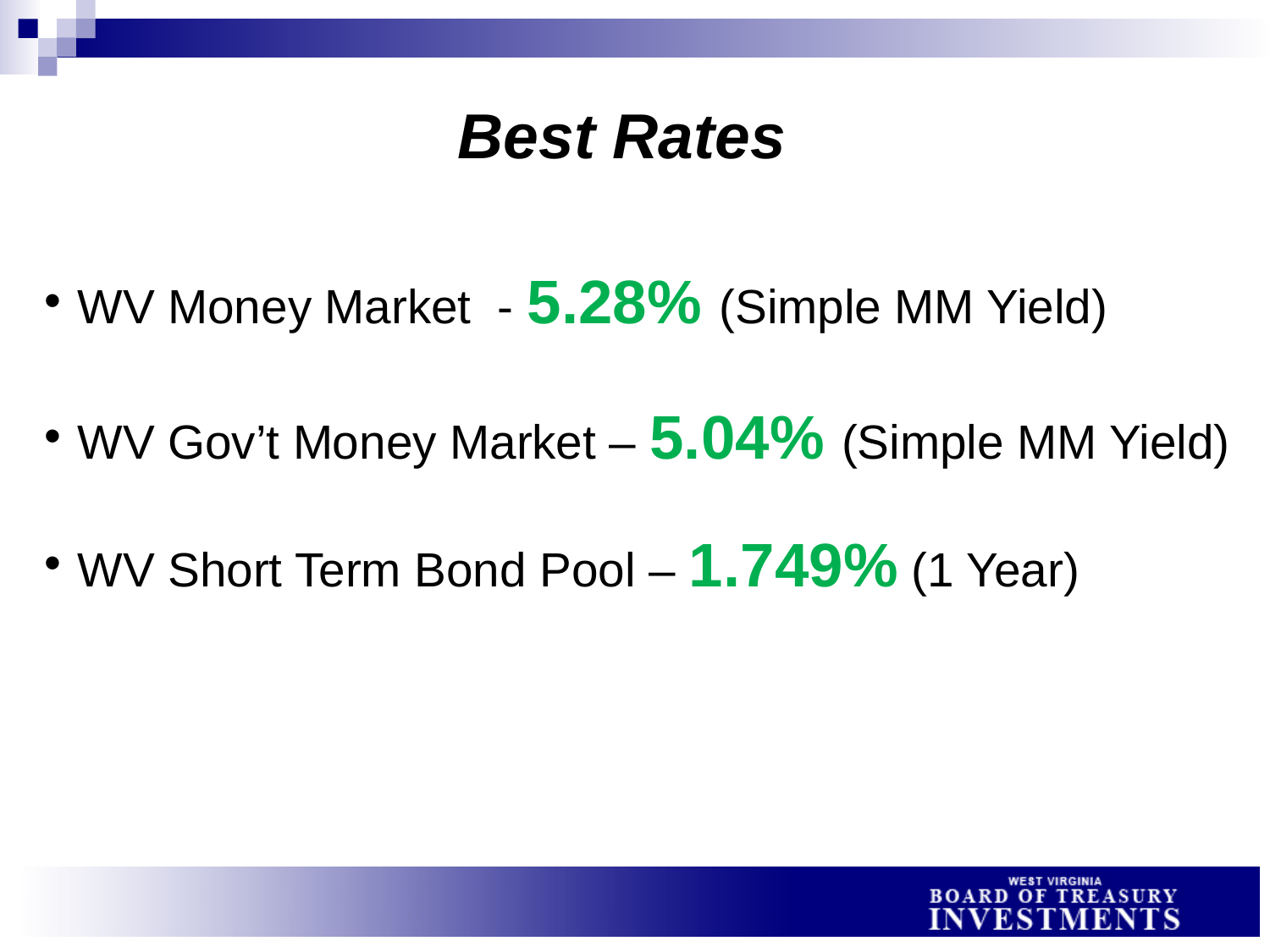

# Best Rates
WV Money Market  - 5.28% (Simple MM Yield)

WV Gov’t Money Market – 5.04% (Simple MM Yield)

WV Short Term Bond Pool – 1.749% (1 Year)